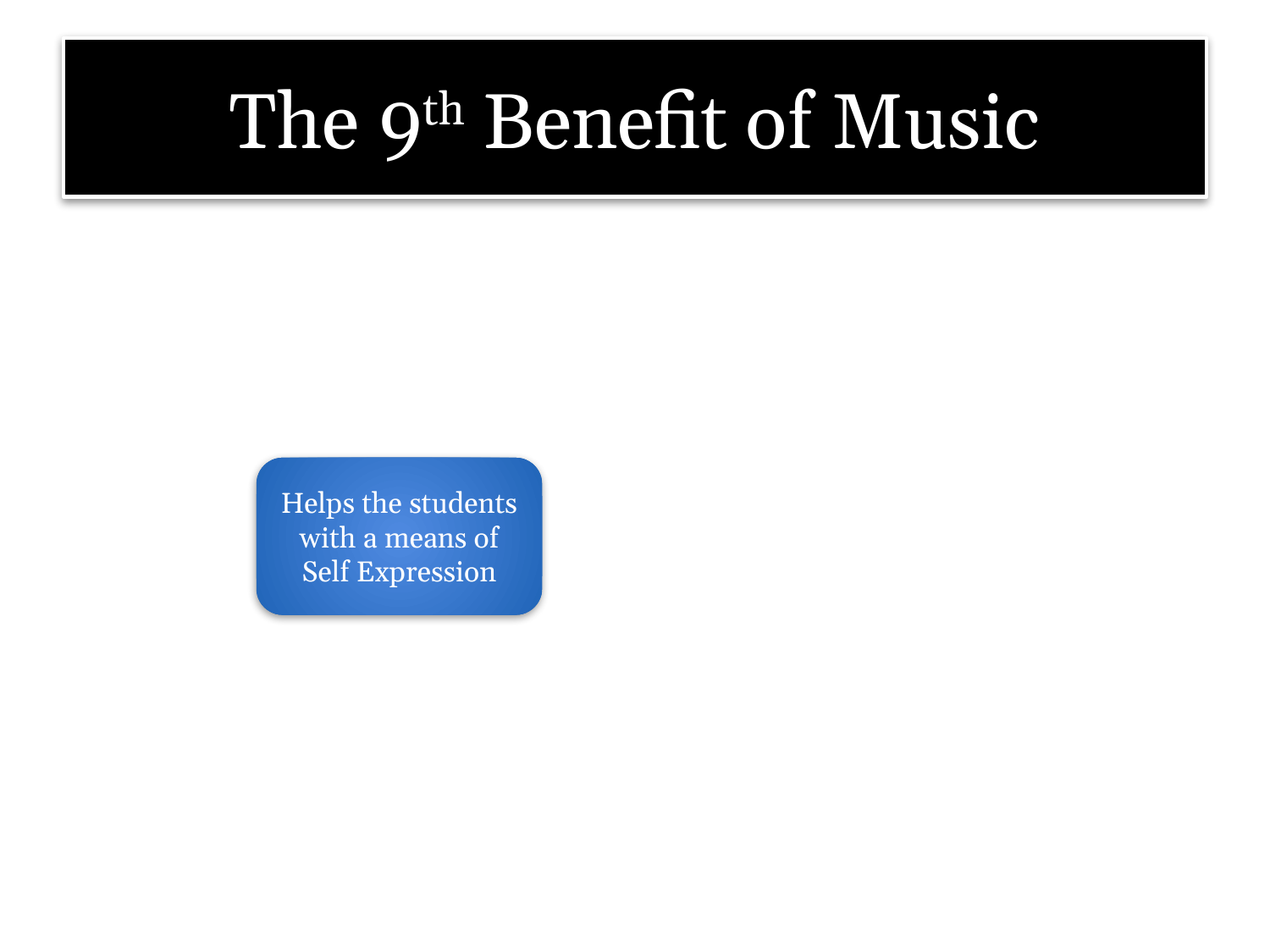

# The 9th Benefit of Music
Helps the students with a means of Self Expression